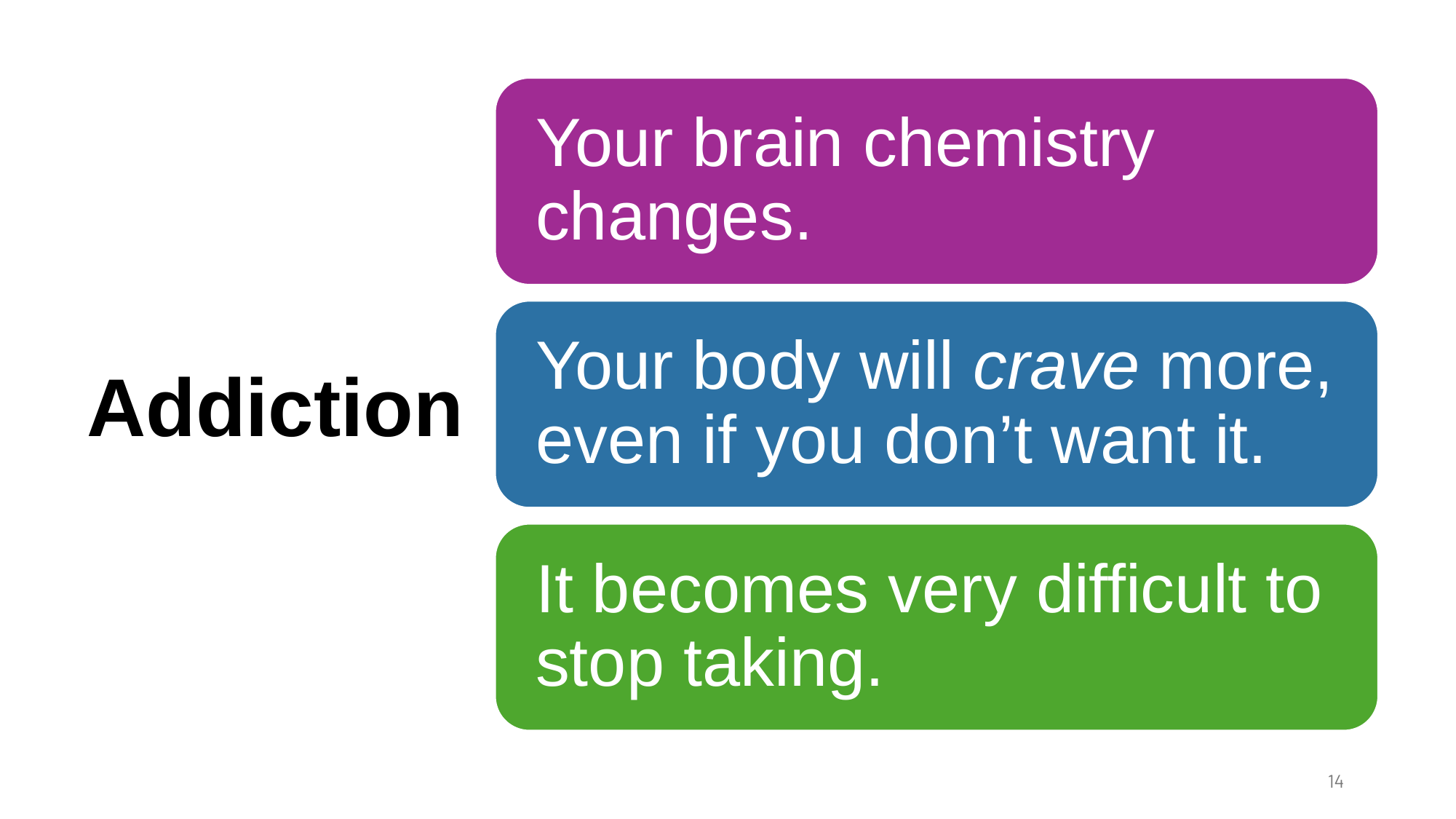

Your brain chemistry changes.
Your body will crave more, even if you don’t want it.
It becomes very difficult to stop taking.
# Addiction

14